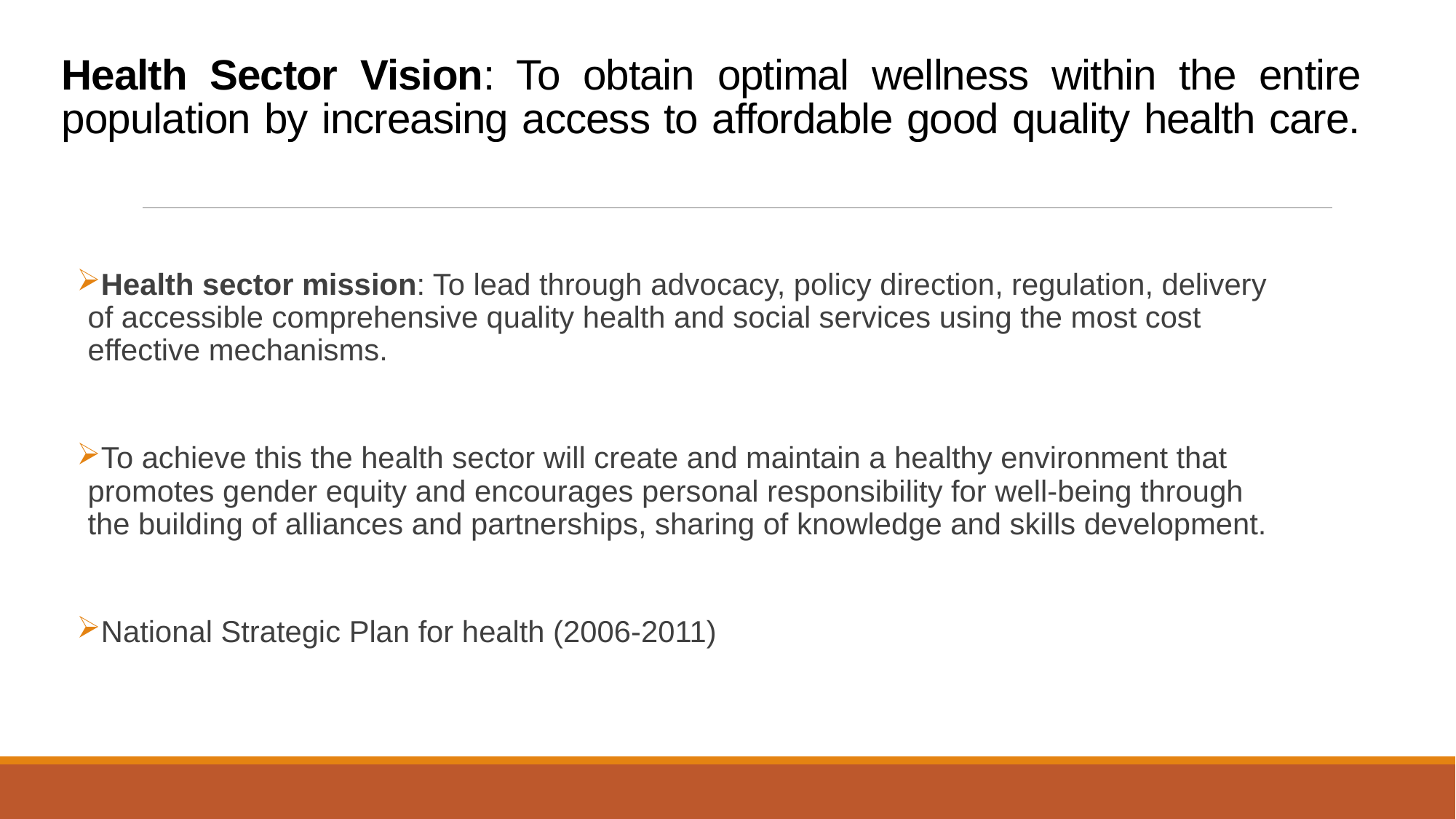

# Health Sector Vision: To obtain optimal wellness within the entire population by increasing access to affordable good quality health care.
Health sector mission: To lead through advocacy, policy direction, regulation, delivery of accessible comprehensive quality health and social services using the most cost effective mechanisms.

To achieve this the health sector will create and maintain a healthy environment that promotes gender equity and encourages personal responsibility for well-being through the building of alliances and partnerships, sharing of knowledge and skills development.

National Strategic Plan for health (2006-2011)